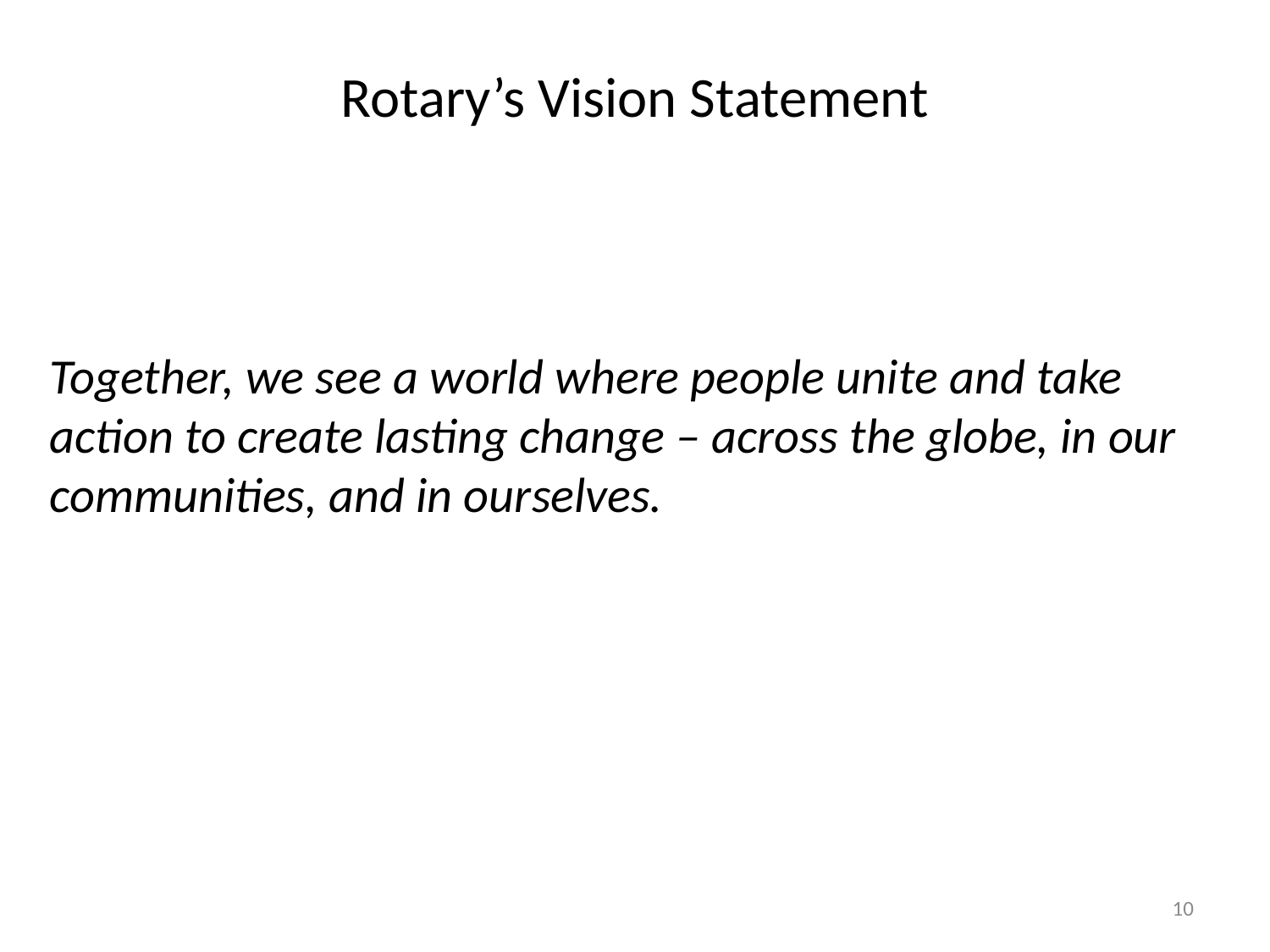

# Rotary’s Vision Statement
Together, we see a world where people unite and take action to create lasting change – across the globe, in our communities, and in ourselves.

10